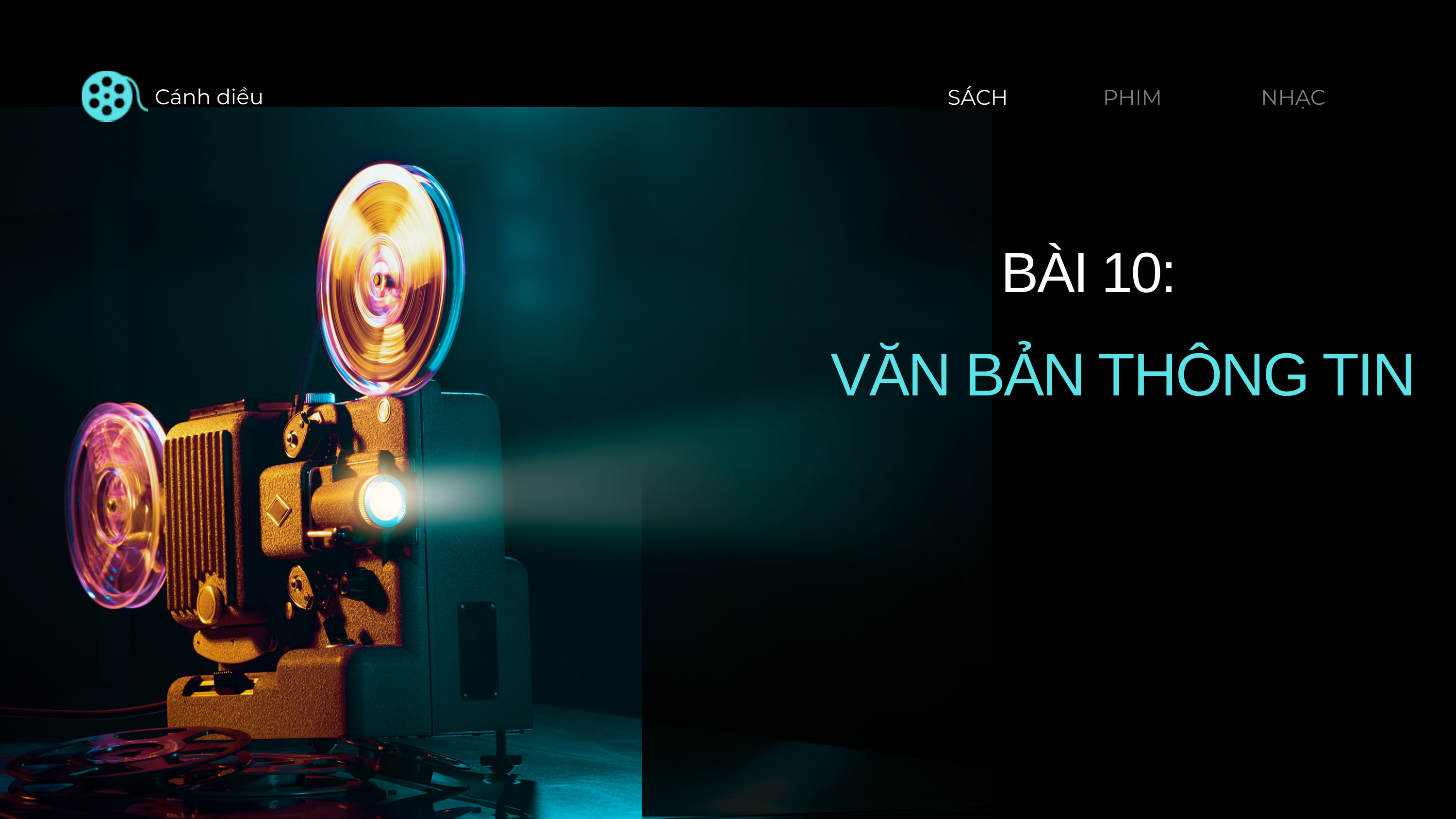

SÁCH
PHIM
NHẠC
Cánh diều

BÀI 10:
VĂN BẢN THÔNG TIN
Start Page